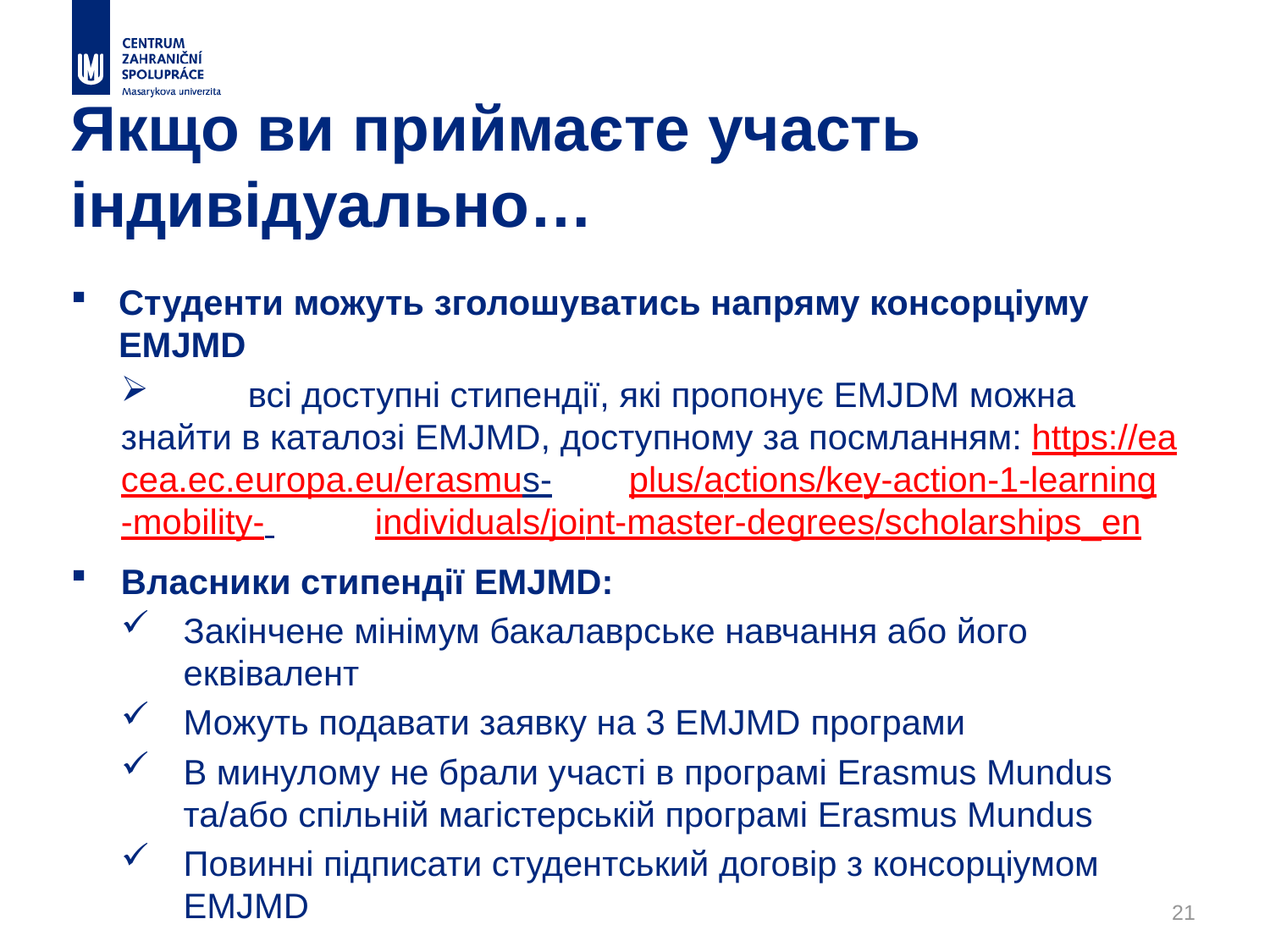

# Якщо ви приймаєте участь індивідуально…
Студенти можуть зголошуватись напряму консорціуму EMJMD
	всі доступні стипендії, які пропонує EMJDM можна знайти в каталозі EMJMD, доступному за посмланням: https://eacea.ec.europa.eu/erasmus-	plus/actions/key-action-1-learning-mobility- 	individuals/joint-master-degrees/scholarships_en
Власники стипендії EMJMD:
Закінчене мінімум бакалаврське навчання або його еквівалент
Можуть подавати заявку на 3 EMJMD програми
В минулому не брали участі в програмі Erasmus Mundus та/або спільній магістерській програмі Erasmus Mundus
Повинні підписати студентський договір з консорціумом EMJMD

21